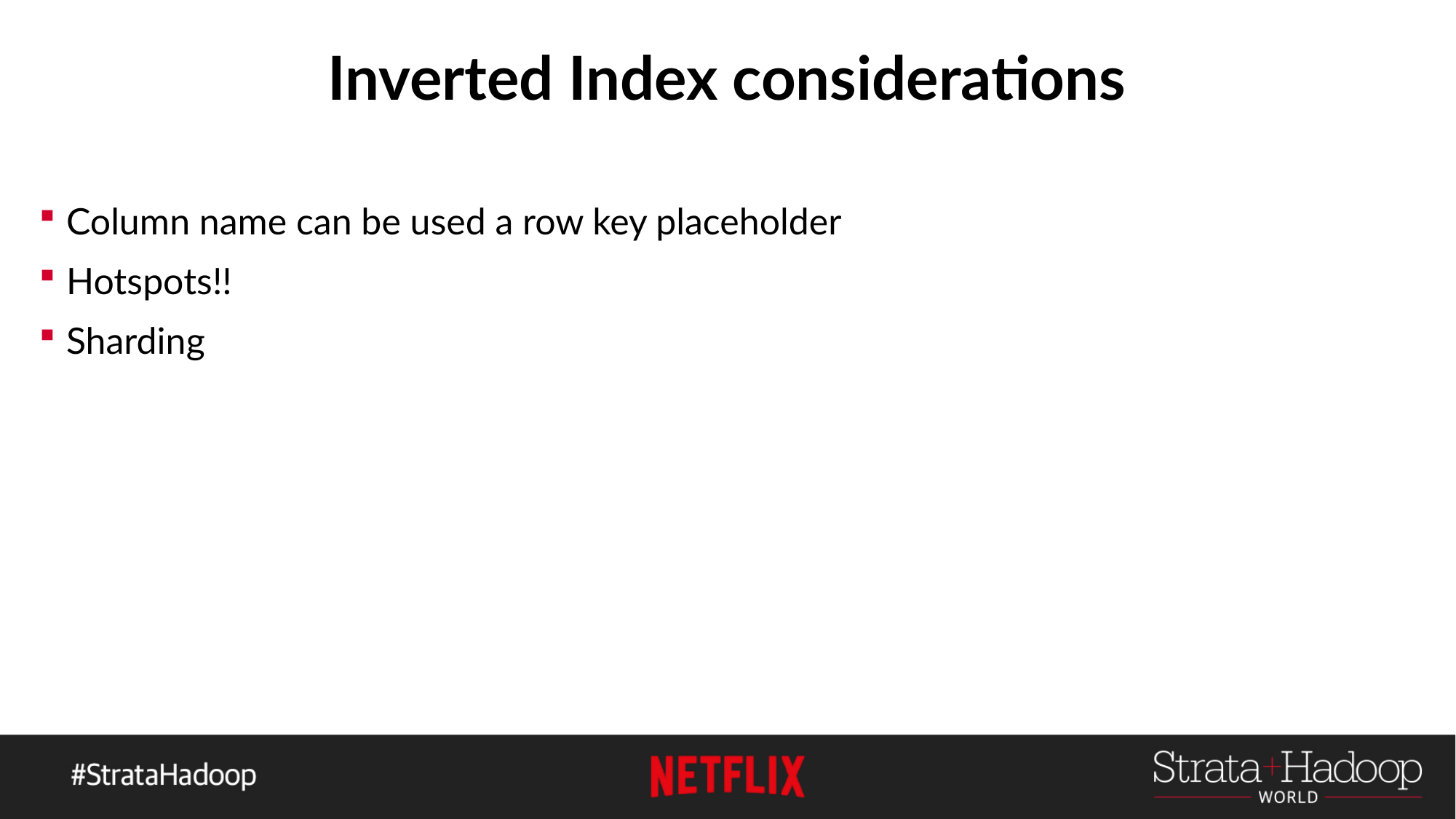

# Inverted Index considerations

Column name can be used a row key placeholder
Hotspots!!
Sharding